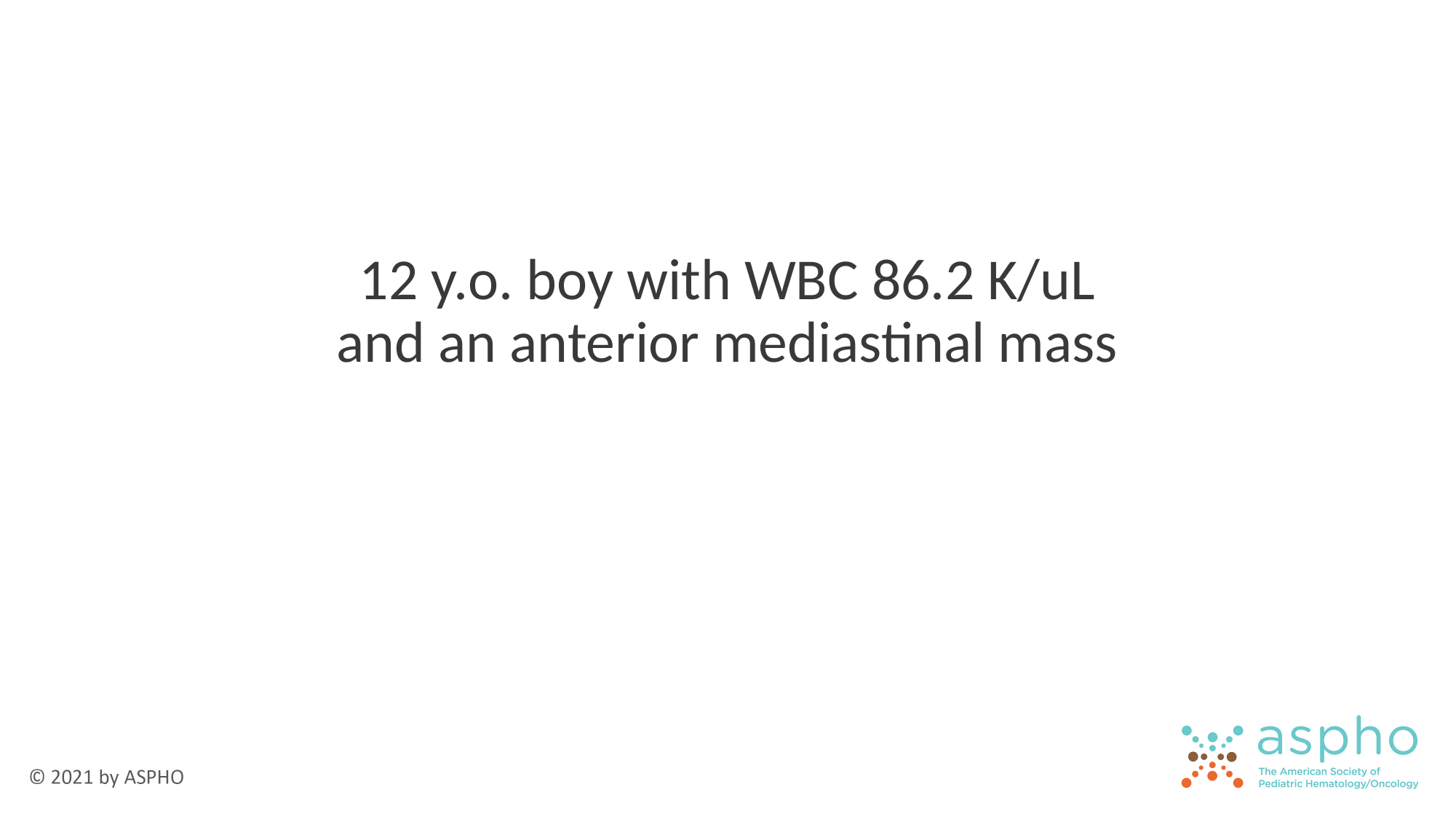

# 12 y.o. boy with WBC 86.2 K/uL and an anterior mediastinal mass